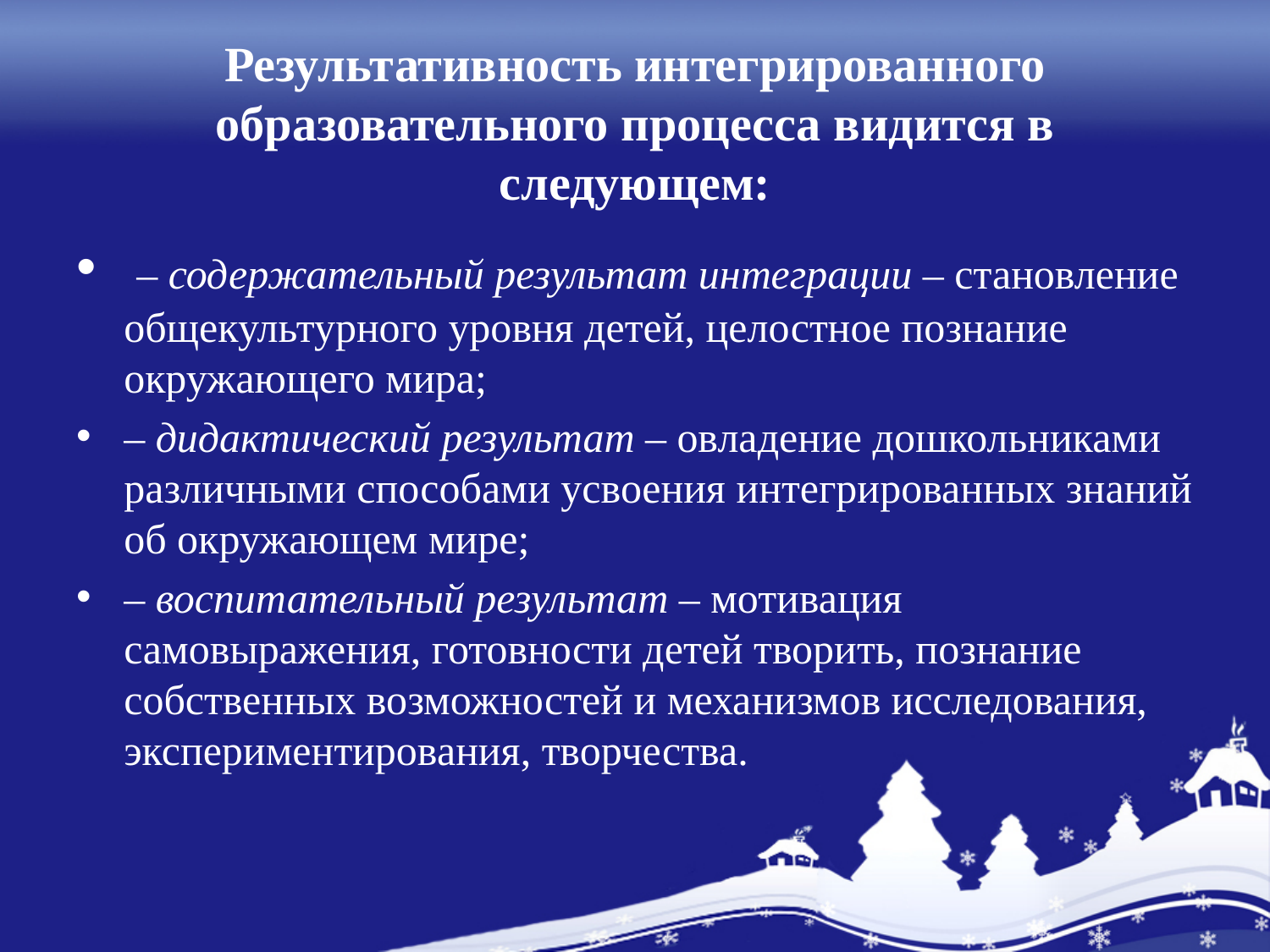

# Результативность интегрированного образовательного процесса видится в следующем:
 – содержательный результат интеграции – становление общекультурного уровня детей, целостное познание окружающего мира;
– дидактический результат – овладение дошкольниками различными способами усвоения интегрированных знаний об окружающем мире;
– воспитательный результат – мотивация самовыражения, готовности детей творить, познание собственных возможностей и механизмов исследования, экспериментирования, творчества.